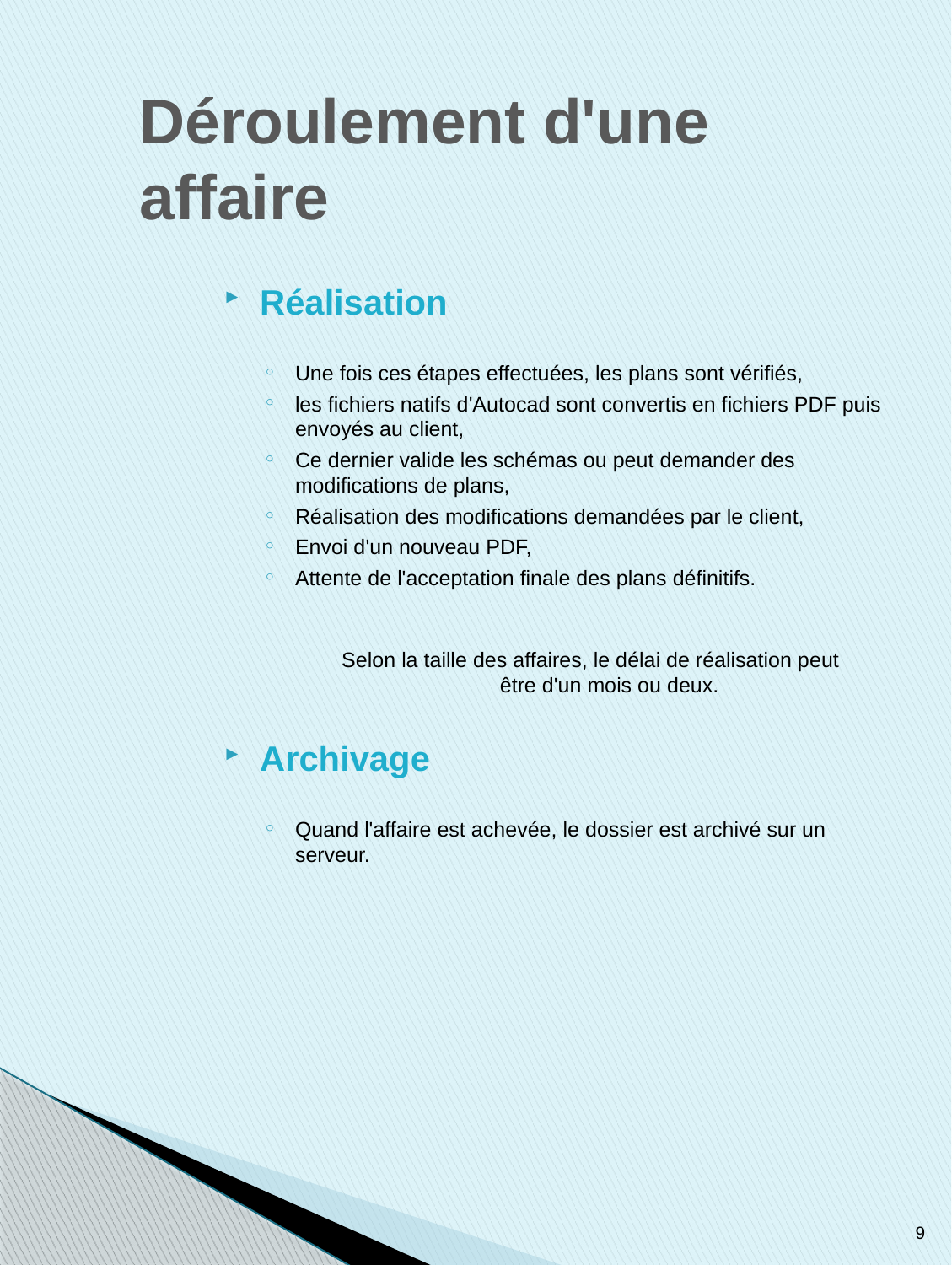

# Déroulement d'une affaire
Réalisation

Une fois ces étapes effectuées, les plans sont vérifiés,
les fichiers natifs d'Autocad sont convertis en fichiers PDF puis envoyés au client,
Ce dernier valide les schémas ou peut demander des modifications de plans,
Réalisation des modifications demandées par le client,
Envoi d'un nouveau PDF,
Attente de l'acceptation finale des plans définitifs.

Selon la taille des affaires, le délai de réalisation peut
être d'un mois ou deux.

Archivage

Quand l'affaire est achevée, le dossier est archivé sur un serveur.
9